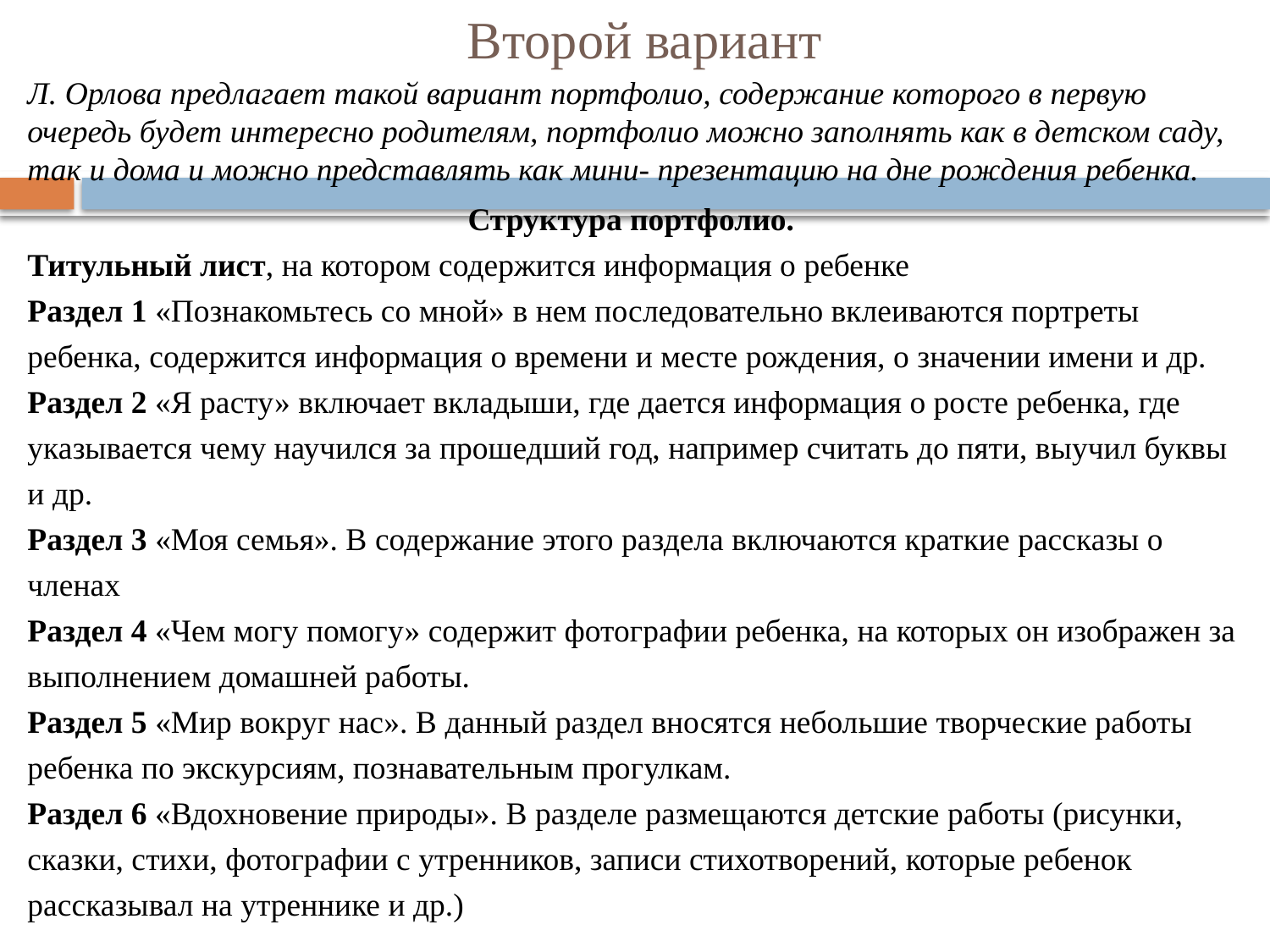

# Второй вариант
Л. Орлова предлагает такой вариант портфолио, содержание которого в первую очередь будет интересно родителям, портфолио можно заполнять как в детском саду, так и дома и можно представлять как мини- презентацию на дне рождения ребенка.
Структура портфолио.
Титульный лист, на котором содержится информация о ребенке
Раздел 1 «Познакомьтесь со мной» в нем последовательно вклеиваются портреты ребенка, содержится информация о времени и месте рождения, о значении имени и др.
Раздел 2 «Я расту» включает вкладыши, где дается информация о росте ребенка, где указывается чему научился за прошедший год, например считать до пяти, выучил буквы и др.
Раздел 3 «Моя семья». В содержание этого раздела включаются краткие рассказы о членах
Раздел 4 «Чем могу помогу» содержит фотографии ребенка, на которых он изображен за выполнением домашней работы.
Раздел 5 «Мир вокруг нас». В данный раздел вносятся небольшие творческие работы ребенка по экскурсиям, познавательным прогулкам.
Раздел 6 «Вдохновение природы». В разделе размещаются детские работы (рисунки, сказки, стихи, фотографии с утренников, записи стихотворений, которые ребенок рассказывал на утреннике и др.)